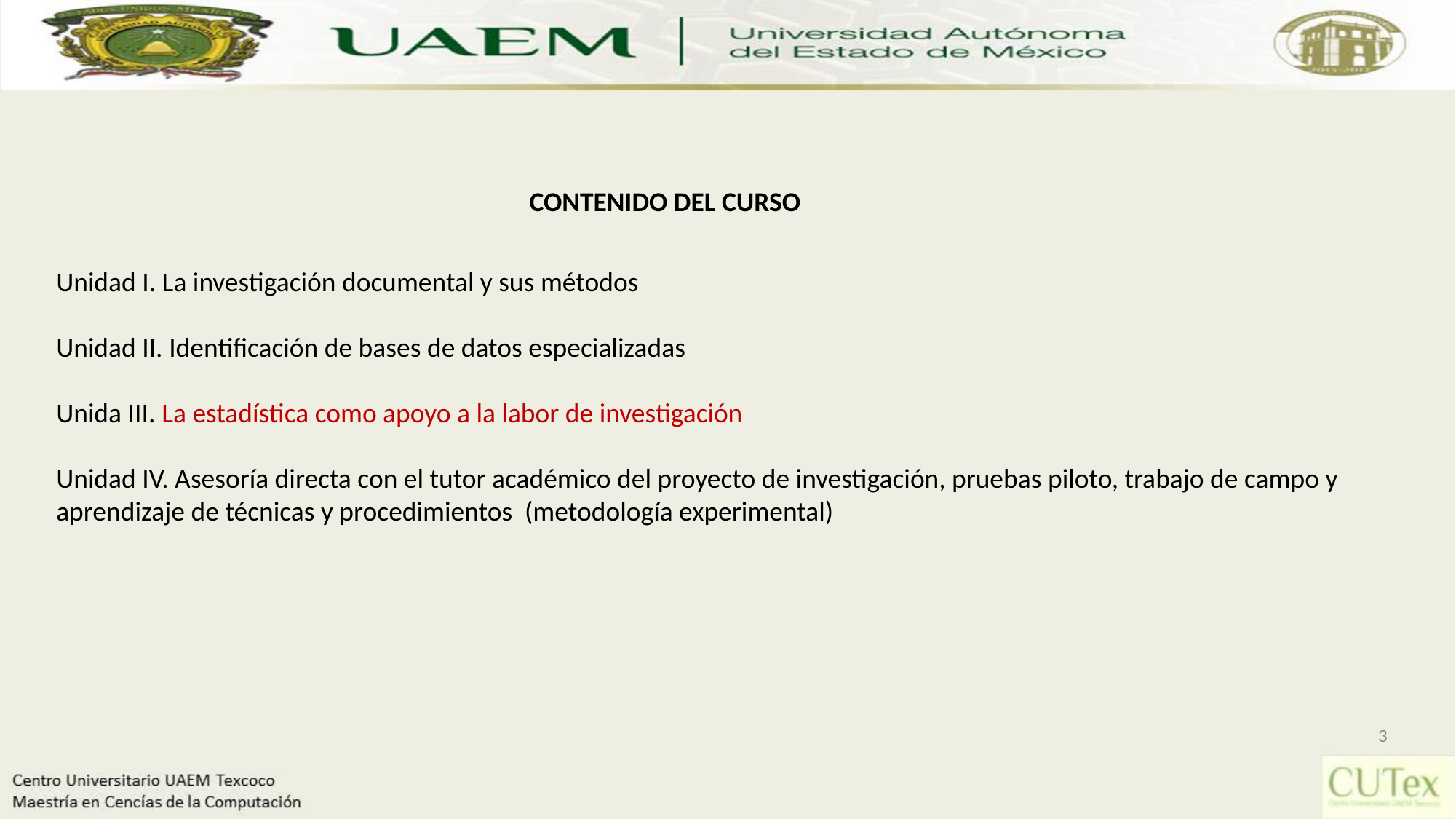

CONTENIDO DEL CURSO
Unidad I. La investigación documental y sus métodos

Unidad II. Identificación de bases de datos especializadas

Unida III. La estadística como apoyo a la labor de investigación

Unidad IV. Asesoría directa con el tutor académico del proyecto de investigación, pruebas piloto, trabajo de campo y aprendizaje de técnicas y procedimientos  (metodología experimental)

3